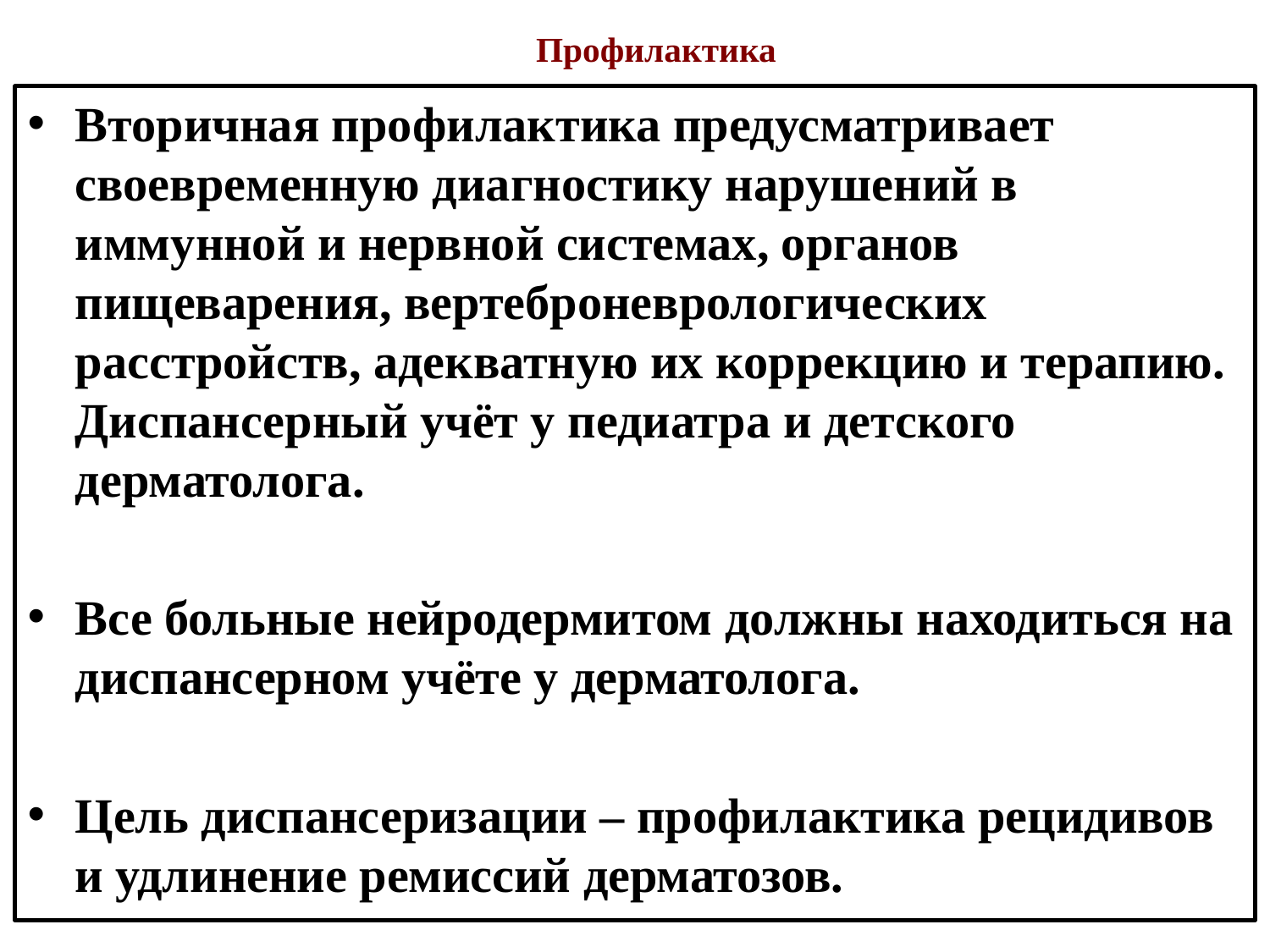

# Профилактика
Вторичная профилактика предусматривает своевременную диагностику нарушений в иммунной и нервной системах, органов пищеварения, вертеброневрологических расстройств, адекватную их коррекцию и терапию. Диспансерный учёт у педиатра и детского дерматолога.

Все больные нейродермитом должны находиться на диспансерном учёте у дерматолога.

Цель диспансеризации – профилактика рецидивов и удлинение ремиссий дерматозов.